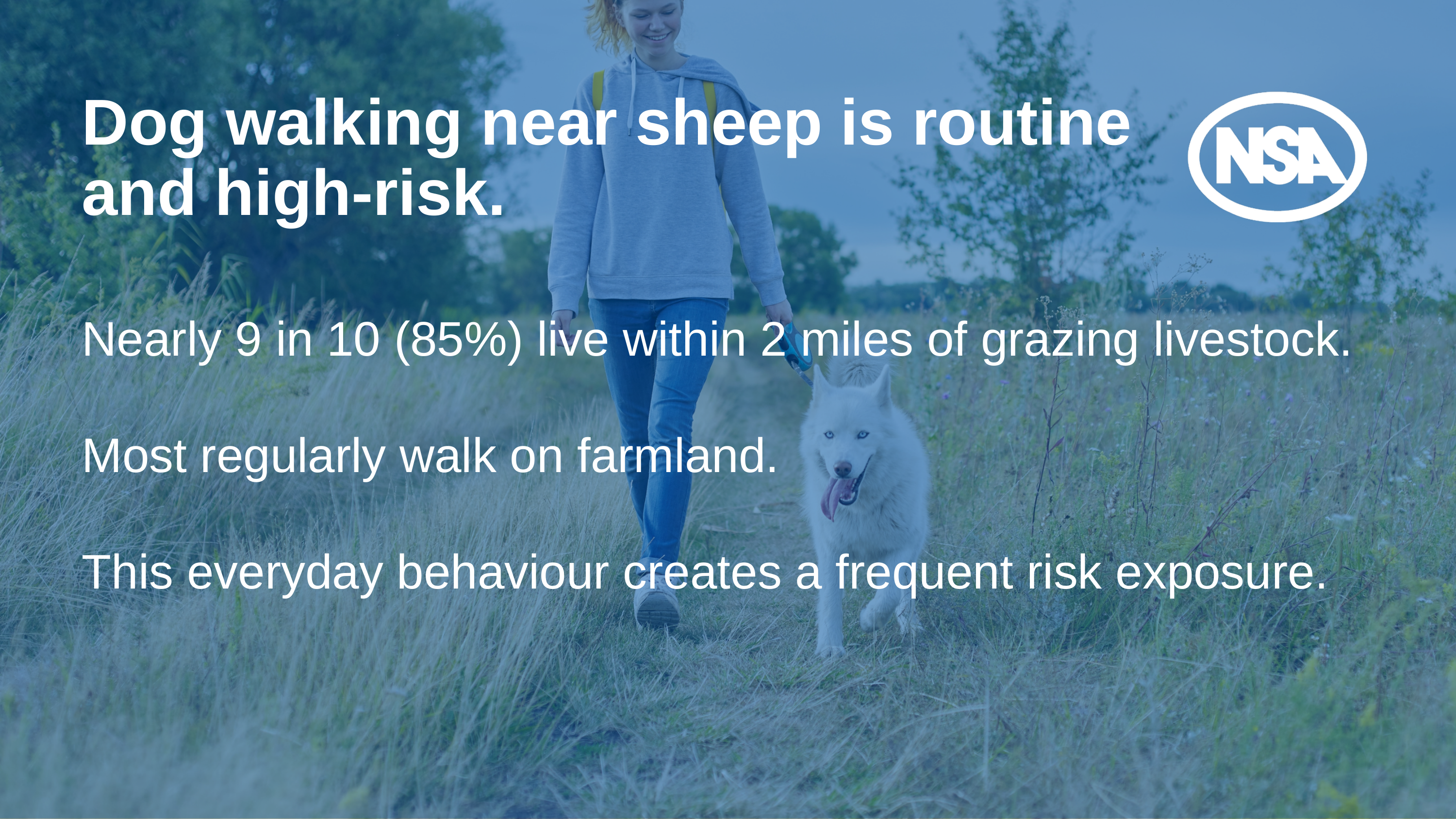

Dog walking near sheep is routine and high-risk.
Nearly 9 in 10 (85%) live within 2 miles of grazing livestock.

Most regularly walk on farmland.

This everyday behaviour creates a frequent risk exposure.